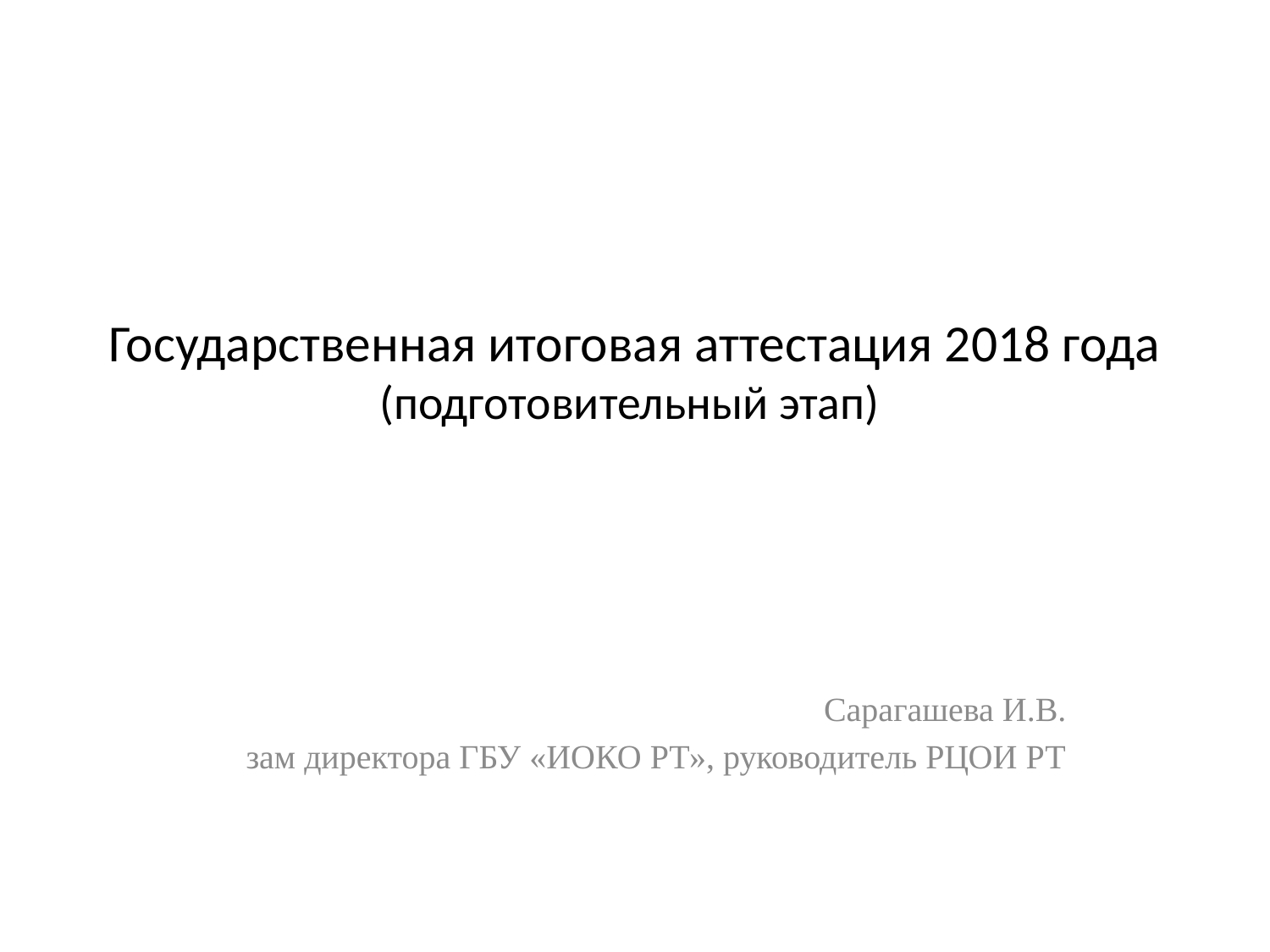

# Государственная итоговая аттестация 2018 года (подготовительный этап)

Сарагашева И.В.
зам директора ГБУ «ИОКО РТ», руководитель РЦОИ РТ